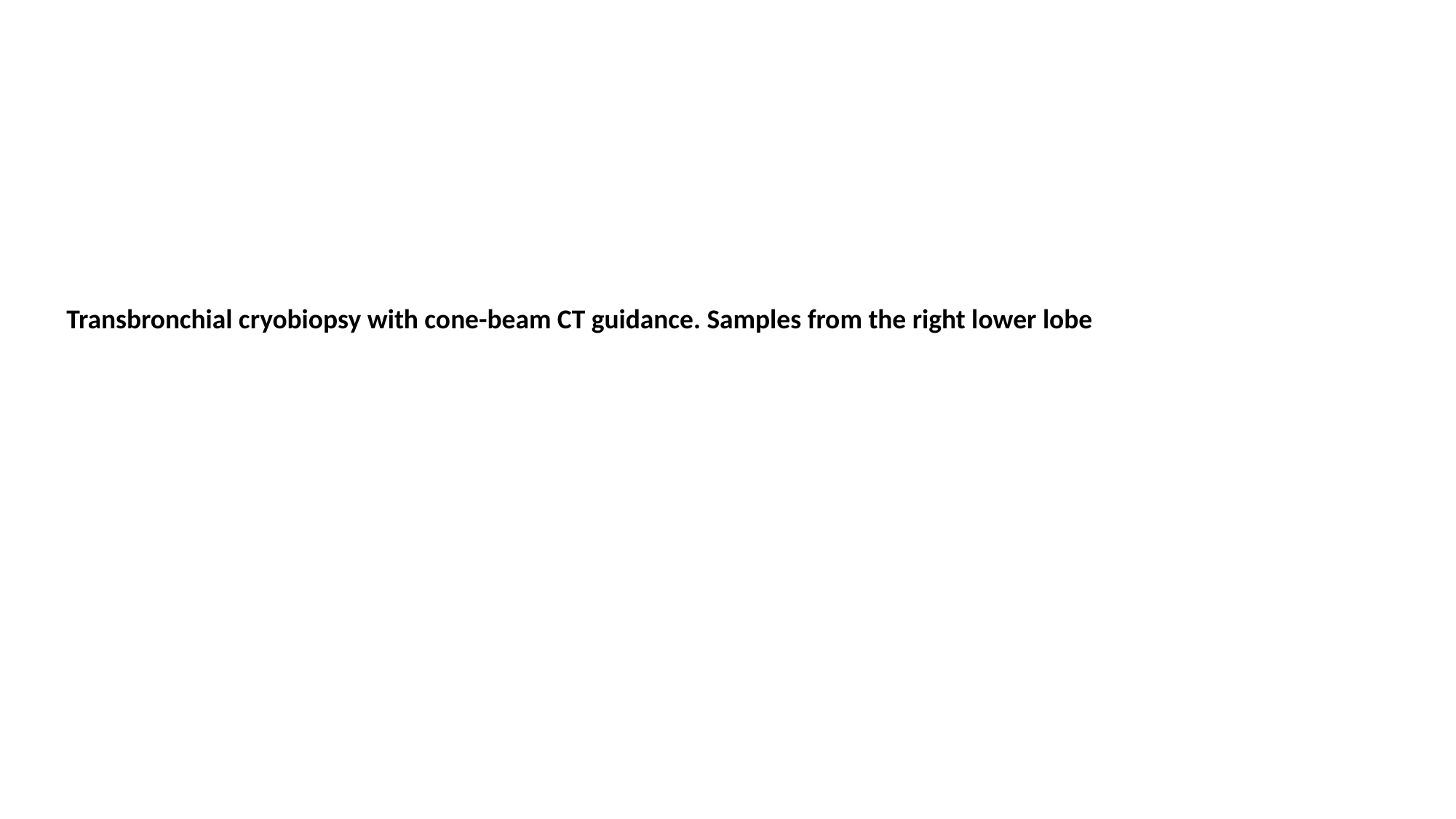

Transbronchial cryobiopsy with cone-beam CT guidance. Samples from the right lower lobe